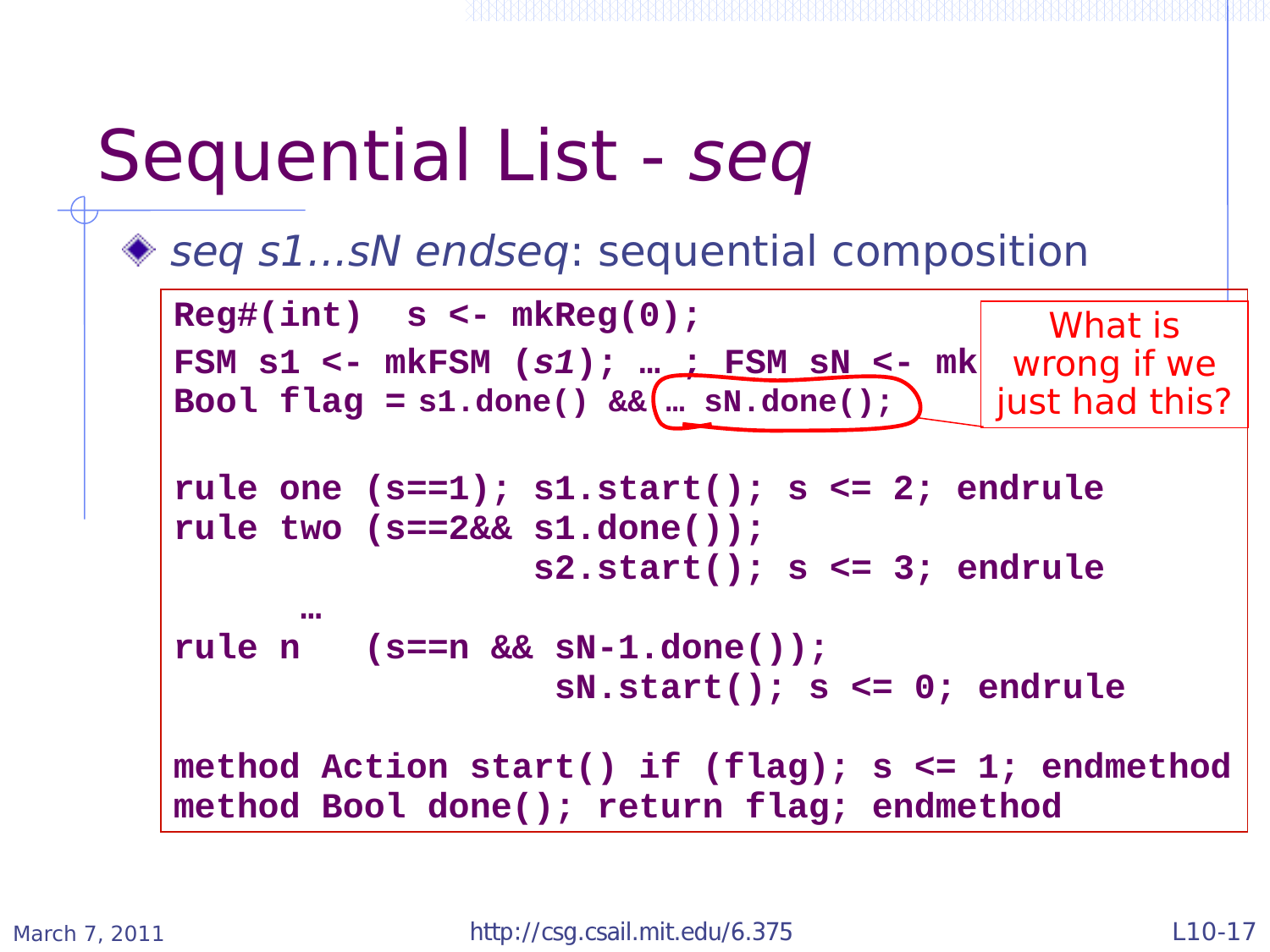

# Sequential List - seq
seq s1...sN endseq: sequential composition

Reg#(int)  s <- mkReg(0);
FSM s1 <- mkFSM (s1); … ; FSM sN <- mkFSM (sN);
Bool flag =

rule one (s==1); s1.start(); s <= 2; endrule
rule two (s==2&& s1.done());
                 s2.start(); s <= 3; endrule
	…
rule n   (s==n && sN-1.done());
                  sN.start(); s <= 0; endrule

method Action start() if (flag); s <= 1; endmethod
method Bool done(); return flag; endmethod
What is wrong if we just had this?

s1.done() && … sN.done();
http://csg.csail.mit.edu/6.375
L10-17
March 7, 2011